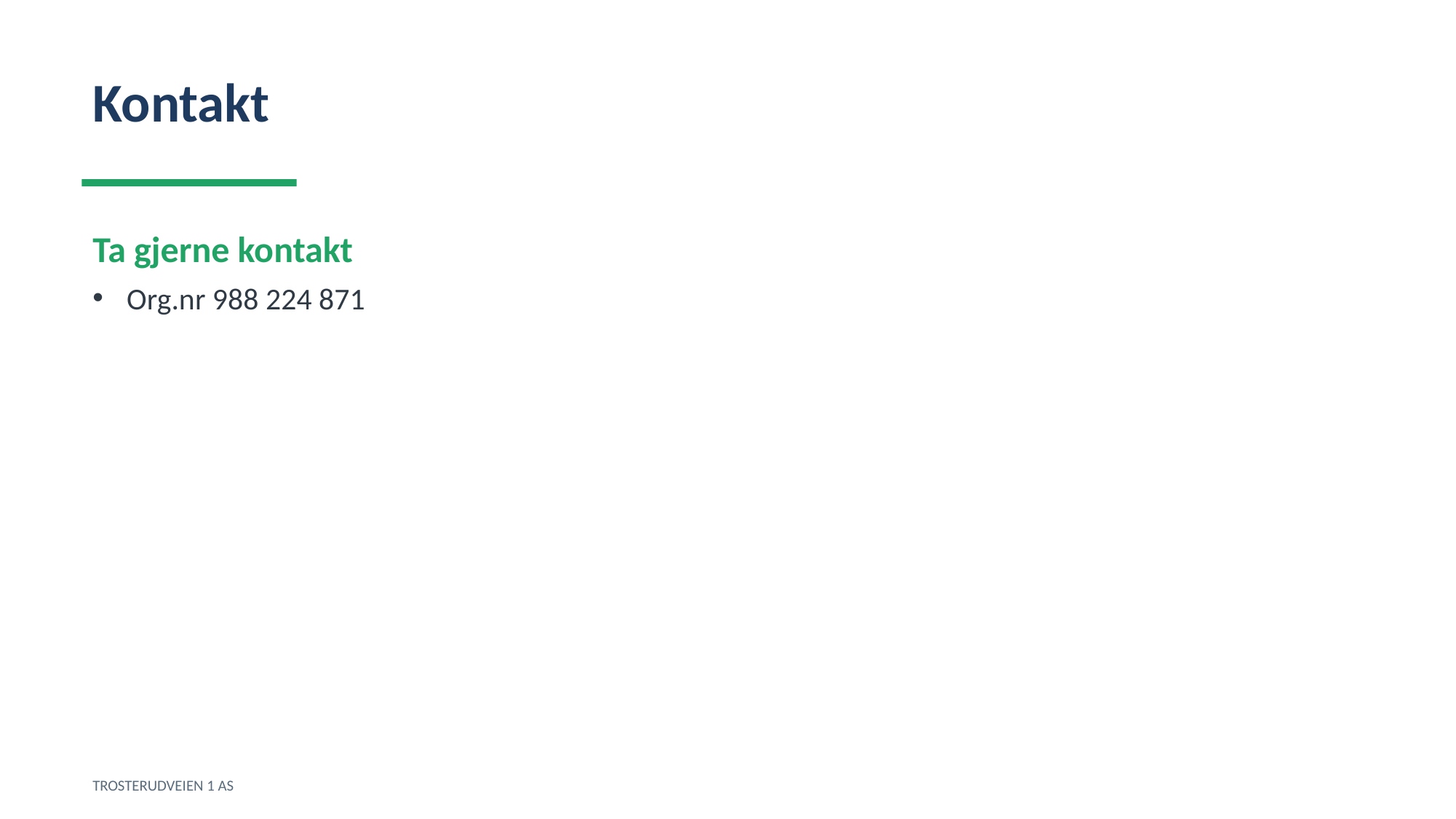

Kontakt

Ta gjerne kontakt
Org.nr 988 224 871
TROSTERUDVEIEN 1 AS